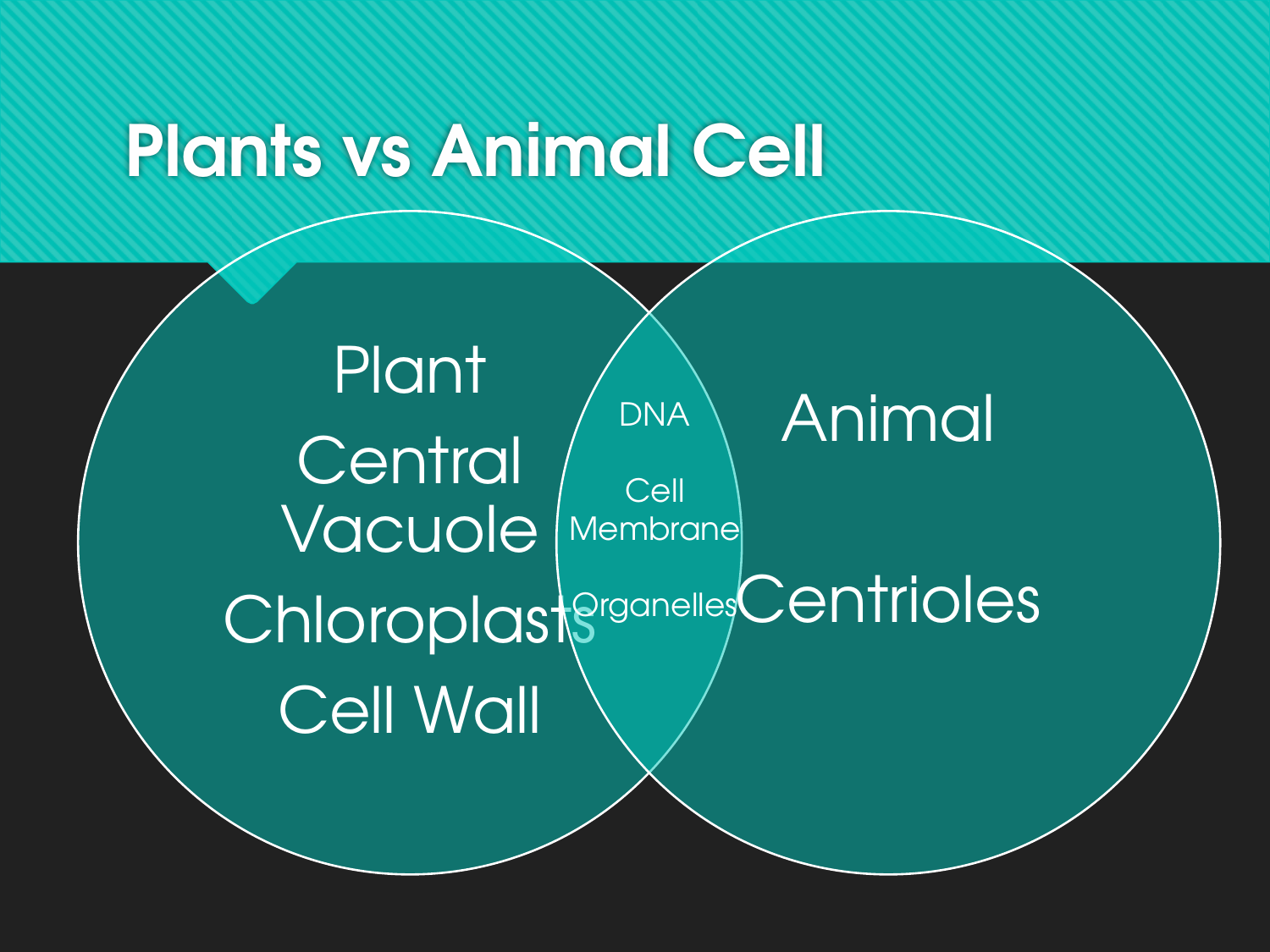

# Plants vs Animal Cell
Plant
Central Vacuole
Chloroplasts
Cell Wall
Animal

Centrioles
DNA

Cell Membrane

Organelles